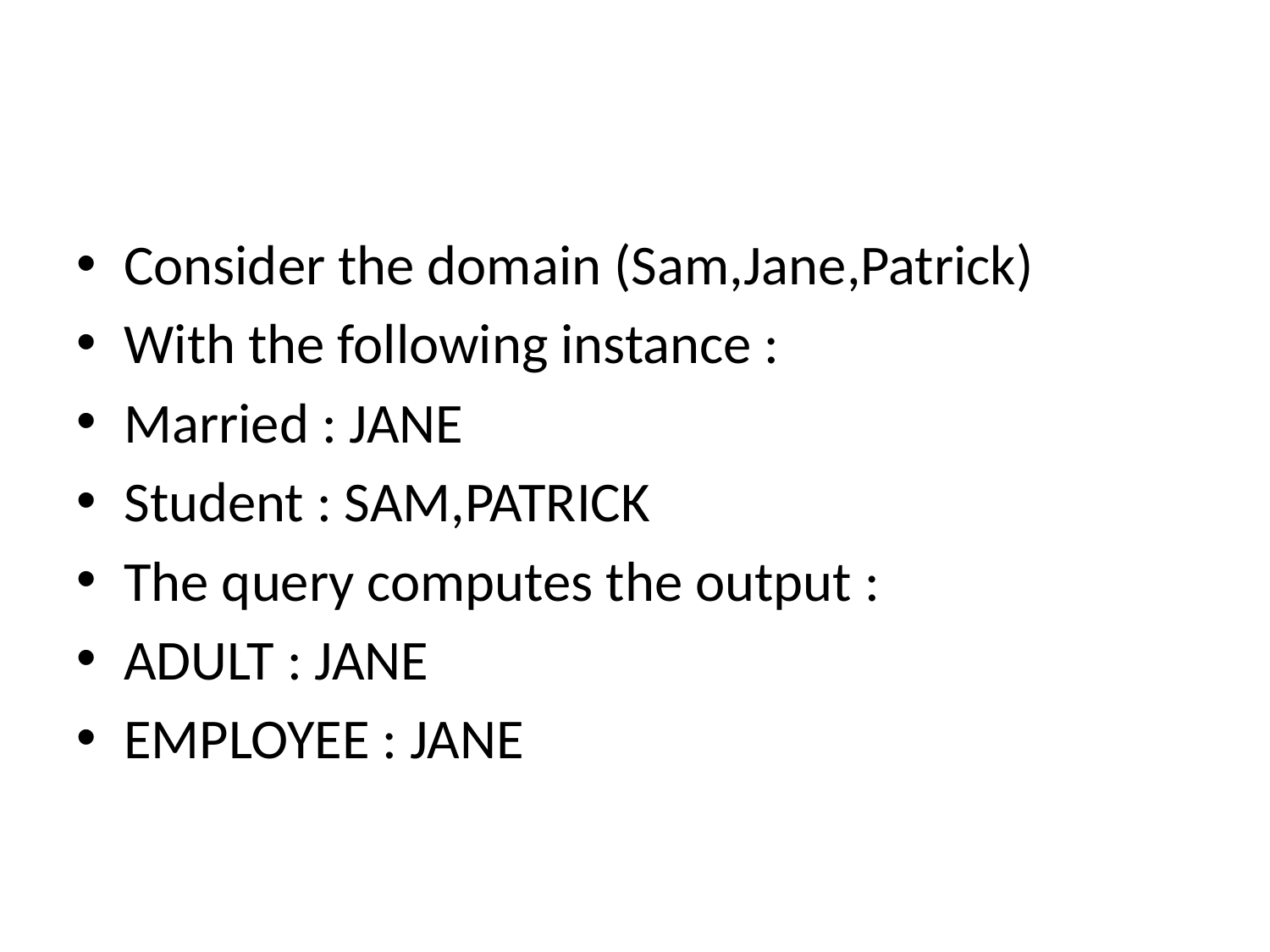

#
Consider the domain (Sam,Jane,Patrick)
With the following instance :
Married : JANE
Student : SAM,PATRICK
The query computes the output :
ADULT : JANE
EMPLOYEE : JANE